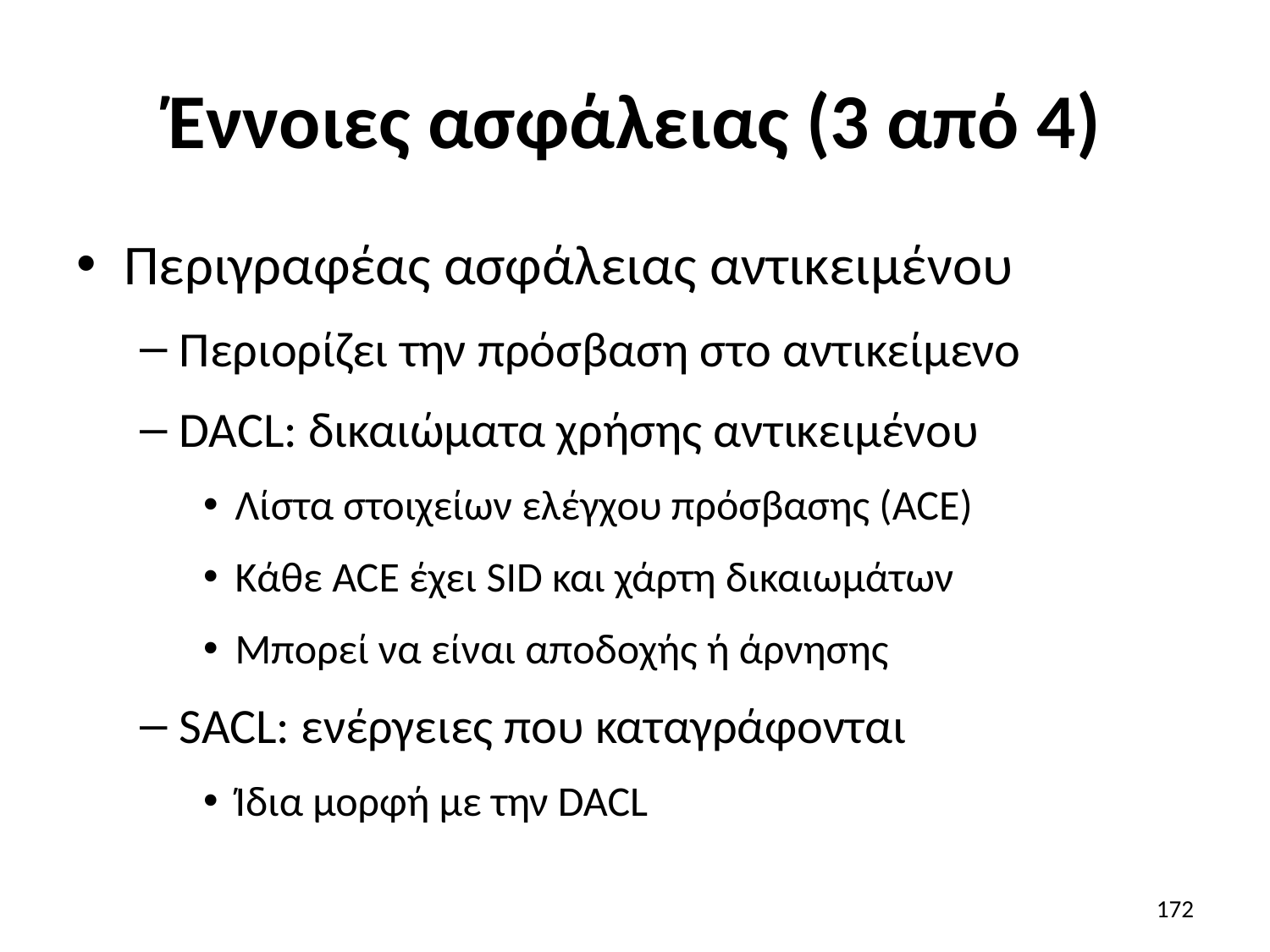

# Έννοιες ασφάλειας (3 από 4)
Περιγραφέας ασφάλειας αντικειμένου
Περιορίζει την πρόσβαση στο αντικείμενο
DACL: δικαιώματα χρήσης αντικειμένου
Λίστα στοιχείων ελέγχου πρόσβασης (ACE)
Κάθε ACE έχει SID και χάρτη δικαιωμάτων
Μπορεί να είναι αποδοχής ή άρνησης
SACL: ενέργειες που καταγράφονται
Ίδια μορφή με την DACL
172